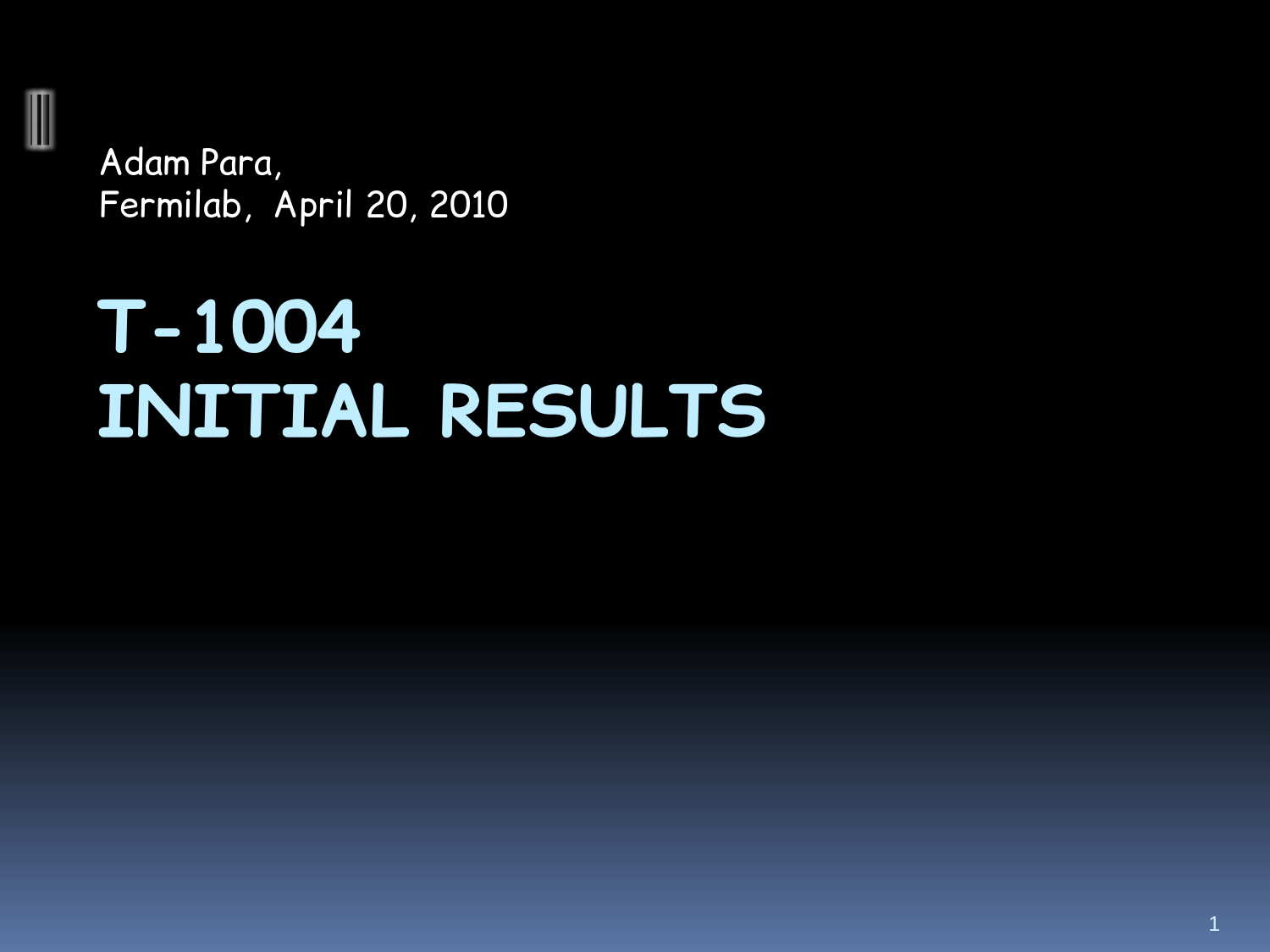

Adam Para,
Fermilab,  April 20, 2010
# T-1004 initial results

1